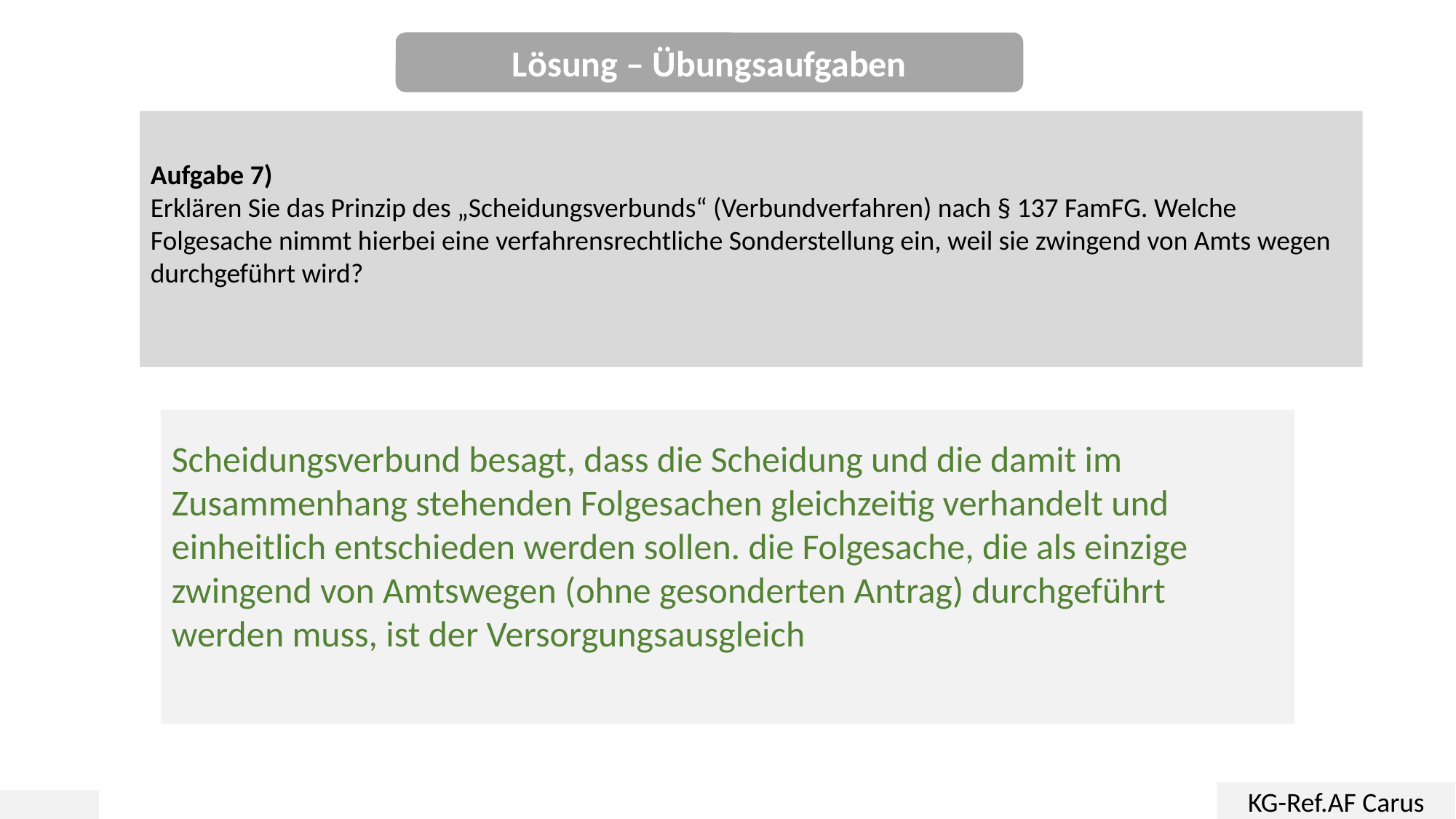

Lösung – Übungsaufgaben
Aufgabe 7)
Erklären Sie das Prinzip des „Scheidungsverbunds“ (Verbundverfahren) nach § 137 FamFG. Welche Folgesache nimmt hierbei eine verfahrensrechtliche Sonderstellung ein, weil sie zwingend von Amts wegen durchgeführt wird?

Scheidungsverbund besagt, dass die Scheidung und die damit im Zusammenhang stehenden Folgesachen gleichzeitig verhandelt und einheitlich entschieden werden sollen. die Folgesache, die als einzige zwingend von Amtswegen (ohne gesonderten Antrag) durchgeführt werden muss, ist der Versorgungsausgleich
KG-Ref.AF Carus